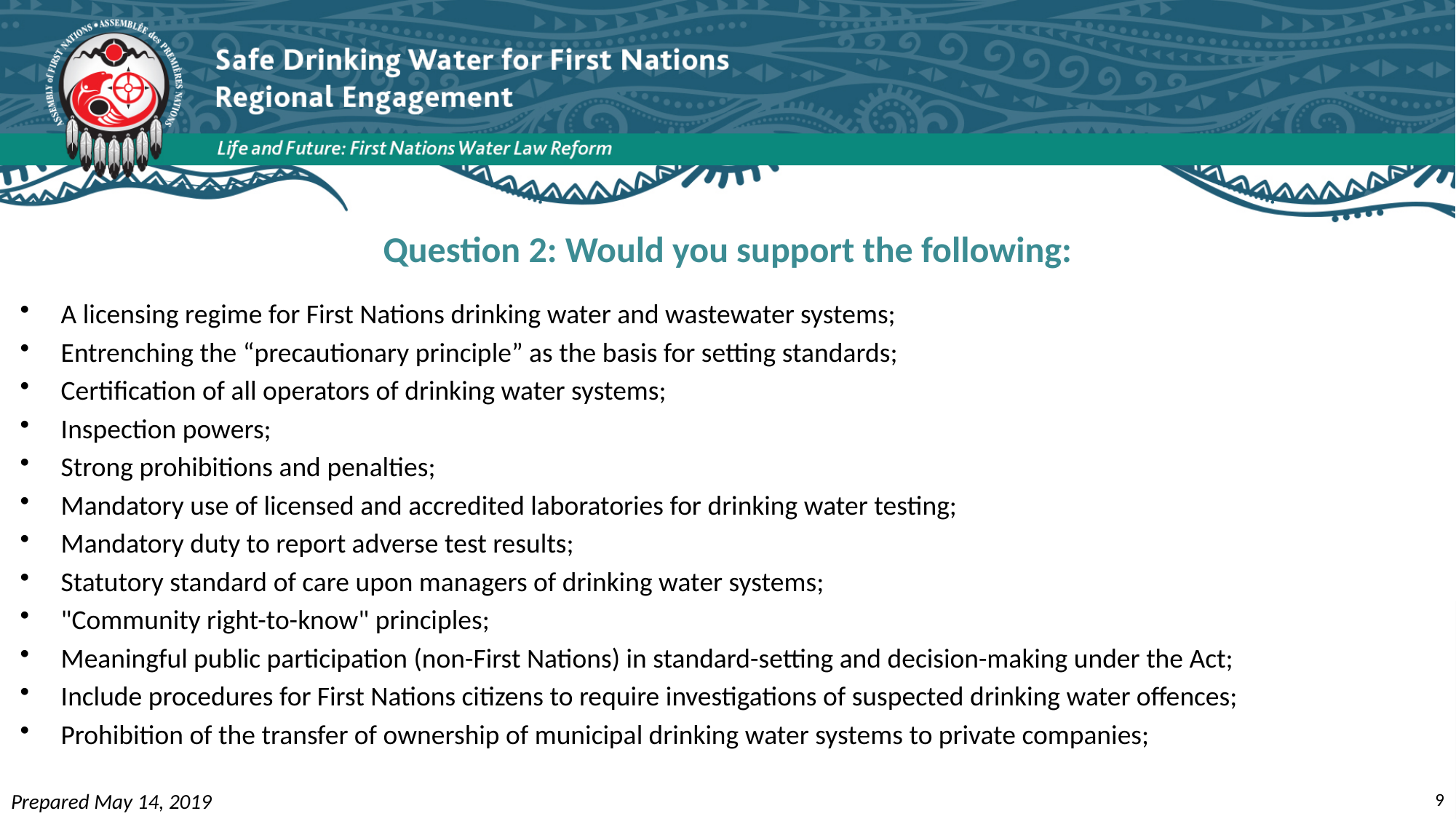

# Question 2: Would you support the following:
A licensing regime for First Nations drinking water and wastewater systems;
Entrenching the “precautionary principle” as the basis for setting standards;
Certification of all operators of drinking water systems;
Inspection powers;
Strong prohibitions and penalties;
Mandatory use of licensed and accredited laboratories for drinking water testing;
Mandatory duty to report adverse test results;
Statutory standard of care upon managers of drinking water systems;
"Community right-to-know" principles;
Meaningful public participation (non-First Nations) in standard-setting and decision-making under the Act;
Include procedures for First Nations citizens to require investigations of suspected drinking water offences;
Prohibition of the transfer of ownership of municipal drinking water systems to private companies;

Prepared May 14, 2019
9